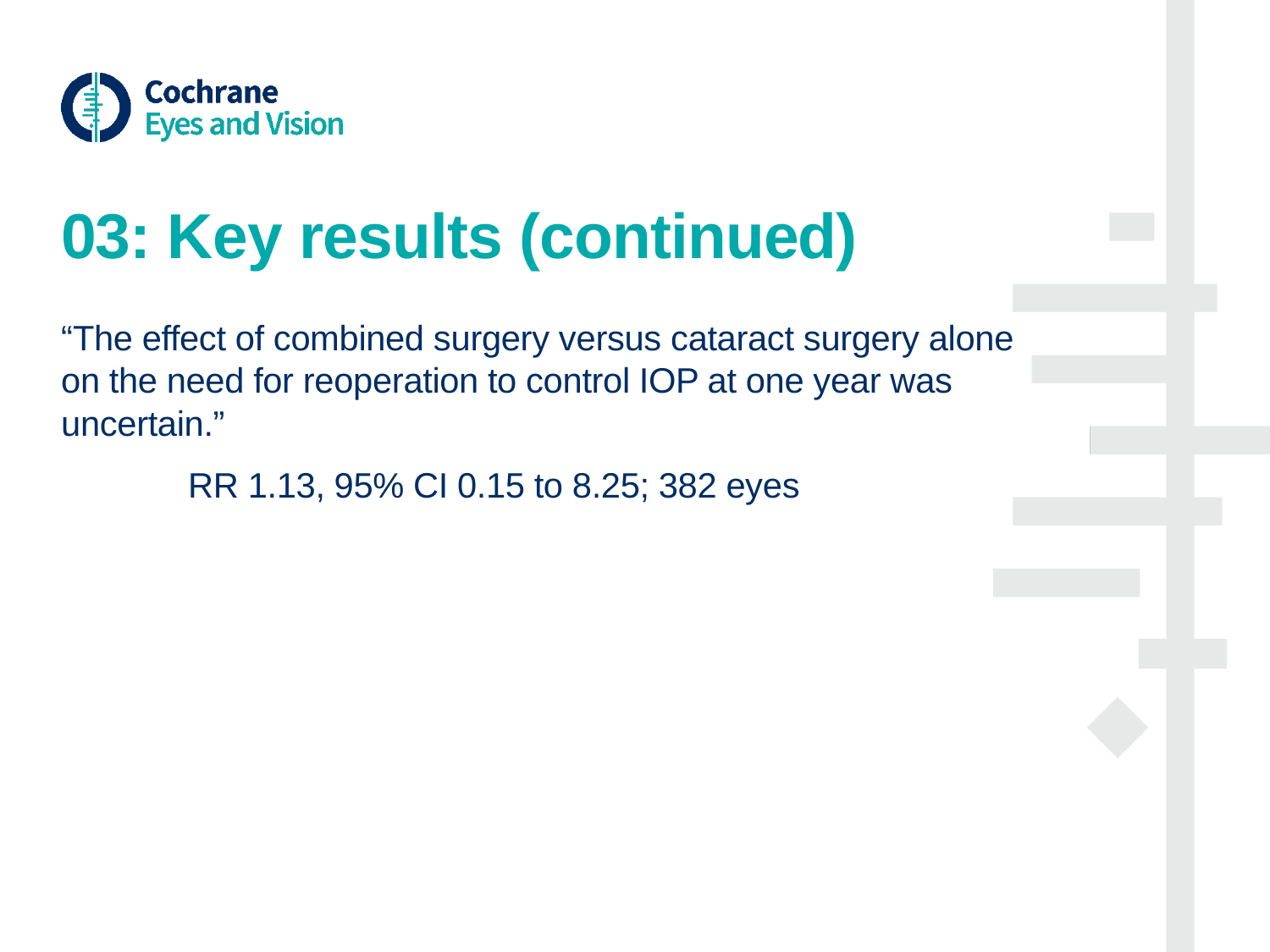

# 03: Key results (continued)
“The effect of combined surgery versus cataract surgery alone on the need for reoperation to control IOP at one year was uncertain.”
	RR 1.13, 95% CI 0.15 to 8.25; 382 eyes